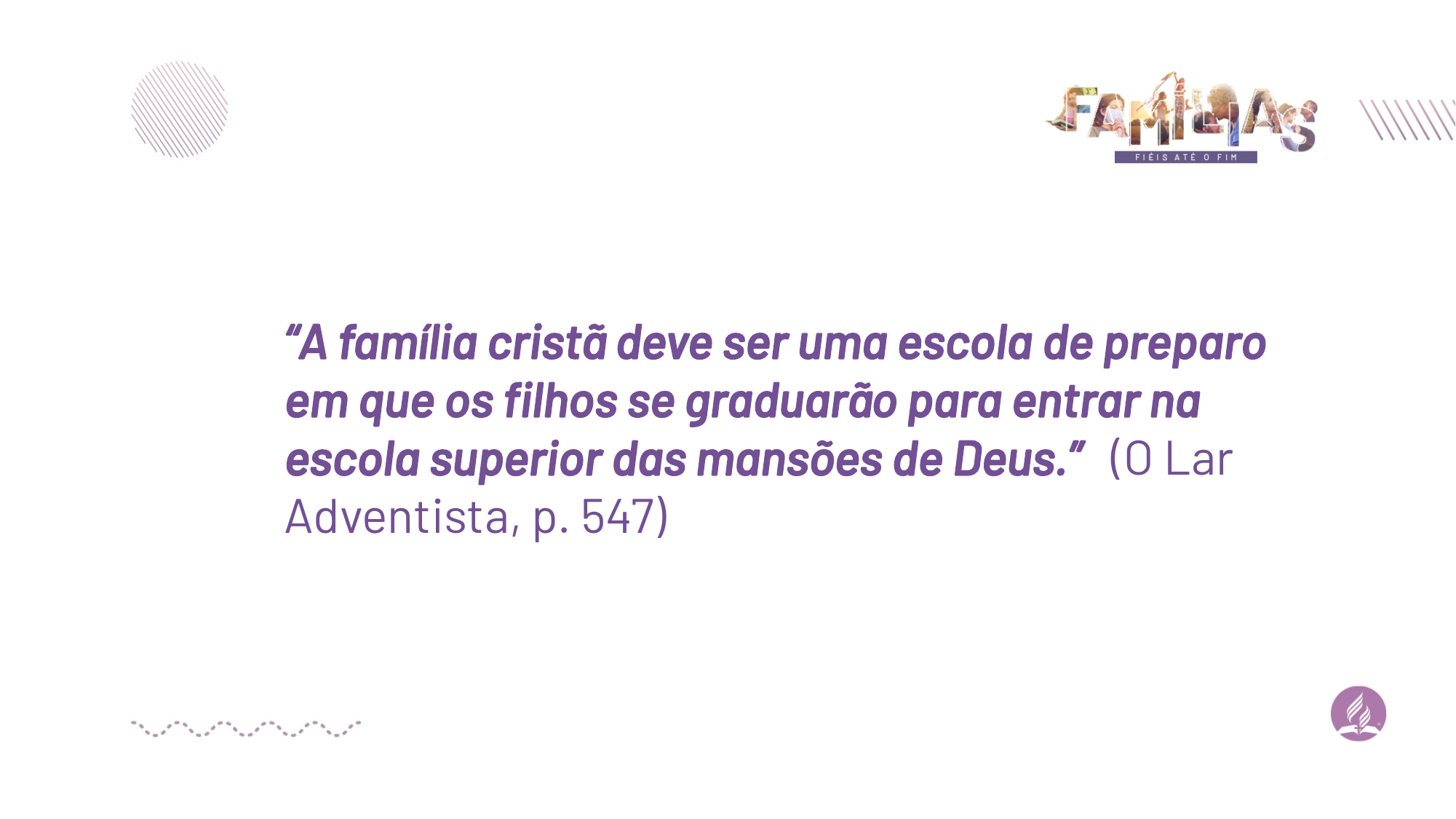

“A família cristã deve ser uma escola de preparo em que os filhos se graduarão para entrar na escola superior das mansões de Deus.”   (O Lar Adventista, p. 547)